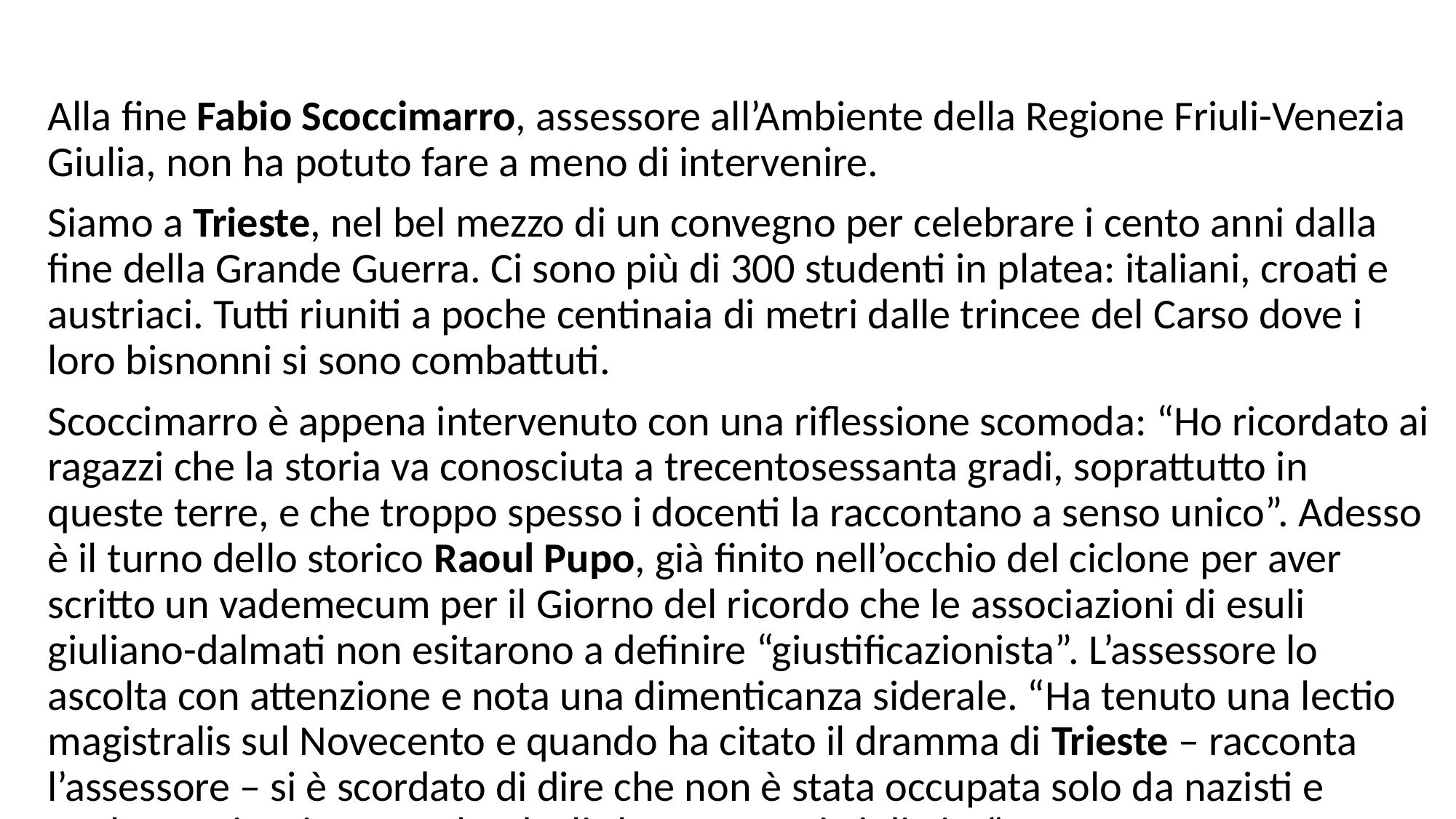

Alla fine Fabio Scoccimarro, assessore all’Ambiente della Regione Friuli-Venezia Giulia, non ha potuto fare a meno di intervenire.
Siamo a Trieste, nel bel mezzo di un convegno per celebrare i cento anni dalla fine della Grande Guerra. Ci sono più di 300 studenti in platea: italiani, croati e austriaci. Tutti riuniti a poche centinaia di metri dalle trincee del Carso dove i loro bisnonni si sono combattuti.
Scoccimarro è appena intervenuto con una riflessione scomoda: “Ho ricordato ai ragazzi che la storia va conosciuta a trecentosessanta gradi, soprattutto in queste terre, e che troppo spesso i docenti la raccontano a senso unico”. Adesso è il turno dello storico Raoul Pupo, già finito nell’occhio del ciclone per aver scritto un vademecum per il Giorno del ricordo che le associazioni di esuli giuliano-dalmati non esitarono a definire “giustificazionista”. L’assessore lo ascolta con attenzione e nota una dimenticanza siderale. “Ha tenuto una lectio magistralis sul Novecento e quando ha citato il dramma di Trieste – racconta l’assessore – si è scordato di dire che non è stata occupata solo da nazisti e angloamericani, ma anche dagli slavo-comunisti di Tito”.